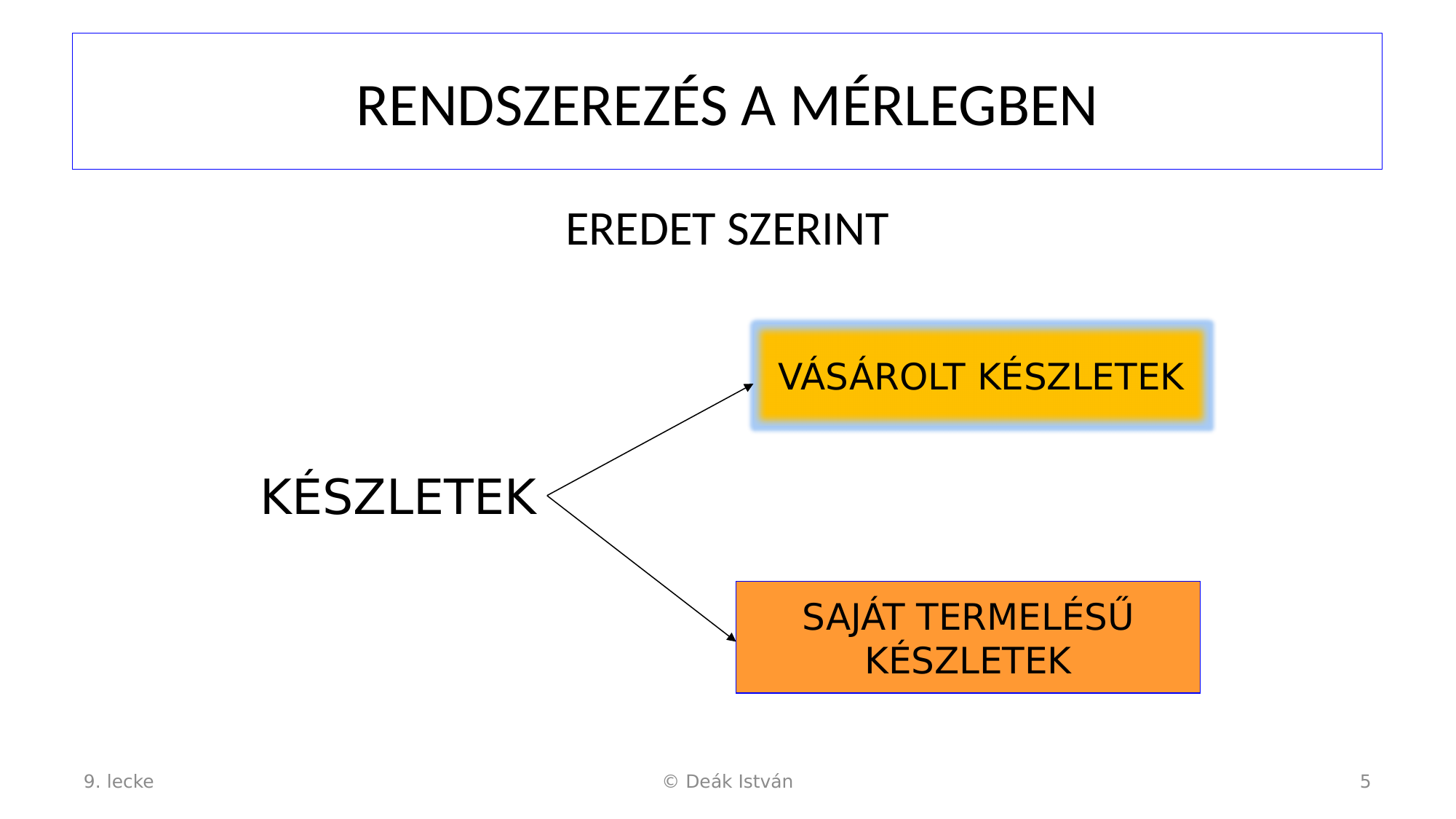

# RENDSZEREZÉS A MÉRLEGBEN
EREDET SZERINT
VÁSÁROLT KÉSZLETEK

KÉSZLETEK

SAJÁT TERMELÉSŰ
KÉSZLETEK
9. lecke
© Deák István
5